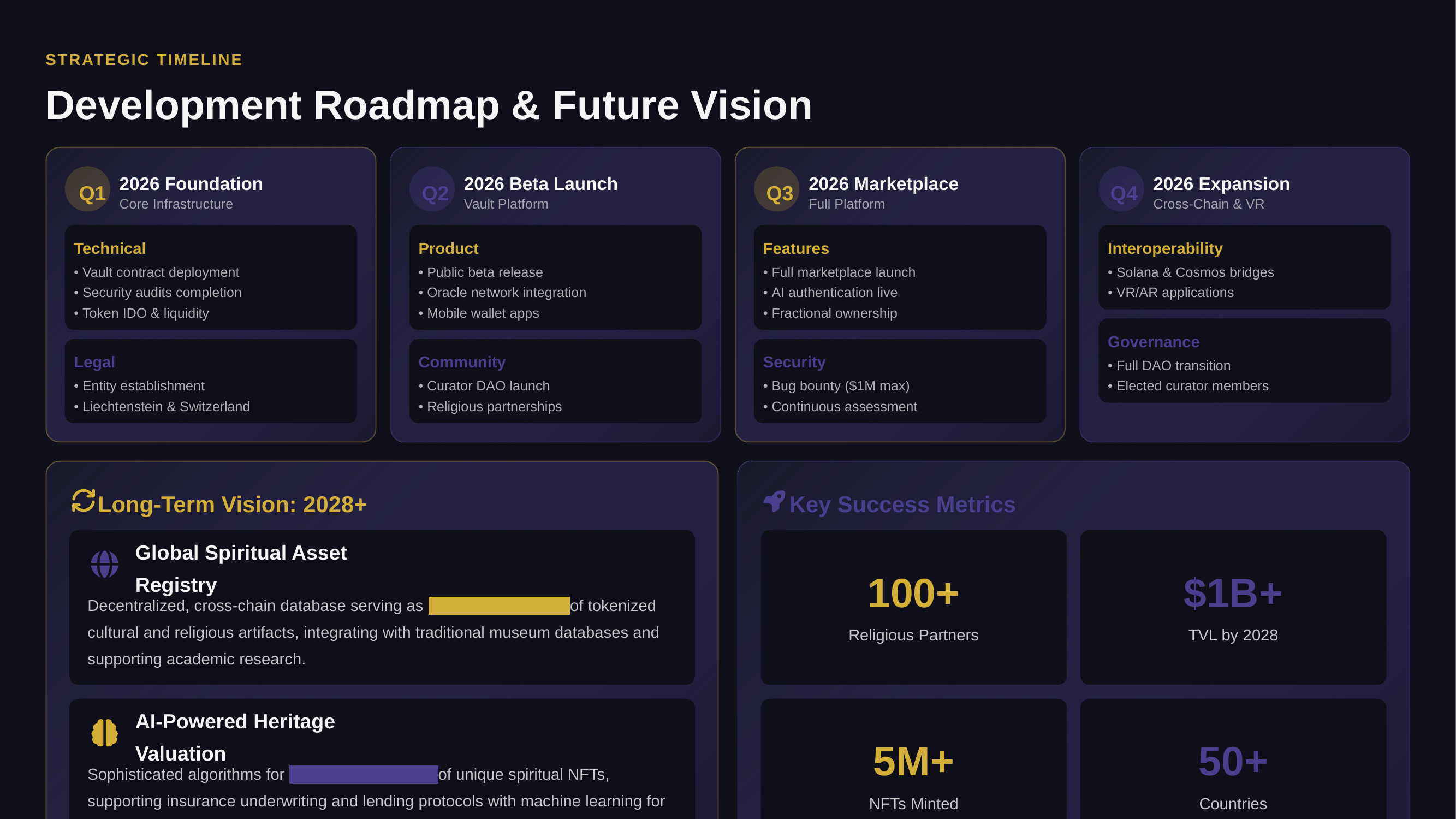

STRATEGIC TIMELINE
Development Roadmap & Future Vision

2026 Foundation

2026 Beta Launch

2026 Marketplace

2026 Expansion
Q1
Q2
Q3
Q4
Core Infrastructure
Vault Platform
Full Platform
Cross-Chain & VR

Technical
Product
Features
Interoperability
• Vault contract deployment
• Public beta release
• Full marketplace launch
• Solana & Cosmos bridges
• Security audits completion
• Oracle network integration
• AI authentication live
• VR/AR applications
• Token IDO & liquidity
• Mobile wallet apps
• Fractional ownership

Governance

Legal
Community
Security
• Full DAO transition
• Entity establishment
• Curator DAO launch
• Bug bounty ($1M max)
• Elected curator members
• Liechtenstein & Switzerland
• Religious partnerships
• Continuous assessment

Long-Term Vision: 2028+
Key Success Metrics

Global Spiritual Asset Registry

100+
$1B+
Decentralized, cross-chain database serving as authoritative record of tokenized cultural and religious artifacts, integrating with traditional museum databases and supporting academic research.
Religious Partners
TVL by 2028

AI-Powered Heritage Valuation

5M+
50+
Sophisticated algorithms for fair market valuation of unique spiritual NFTs, supporting insurance underwriting and lending protocols with machine learning for trait analysis.
NFTs Minted
Countries